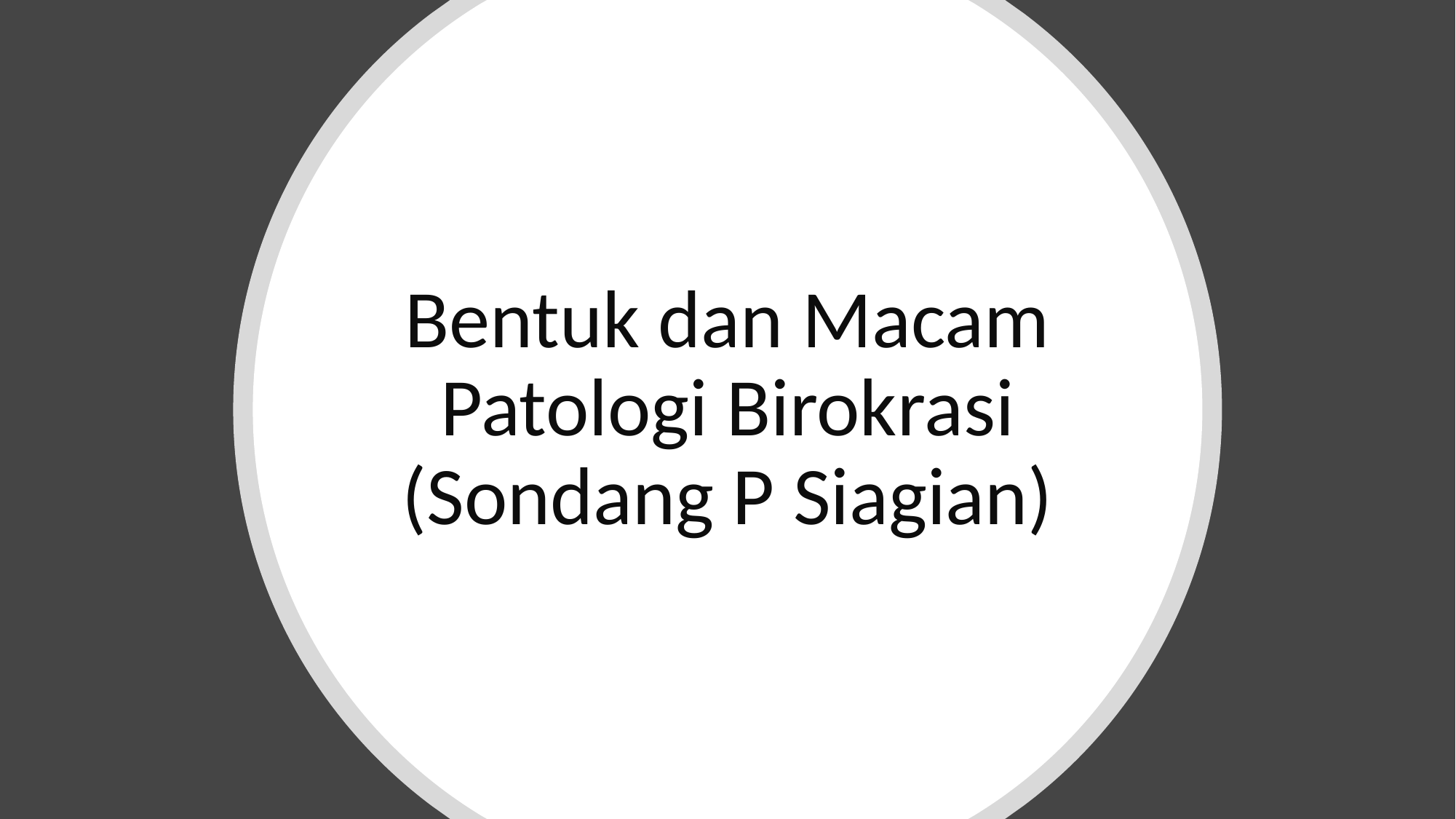

Bentuk dan Macam Patologi Birokrasi
(Sondang P Siagian)